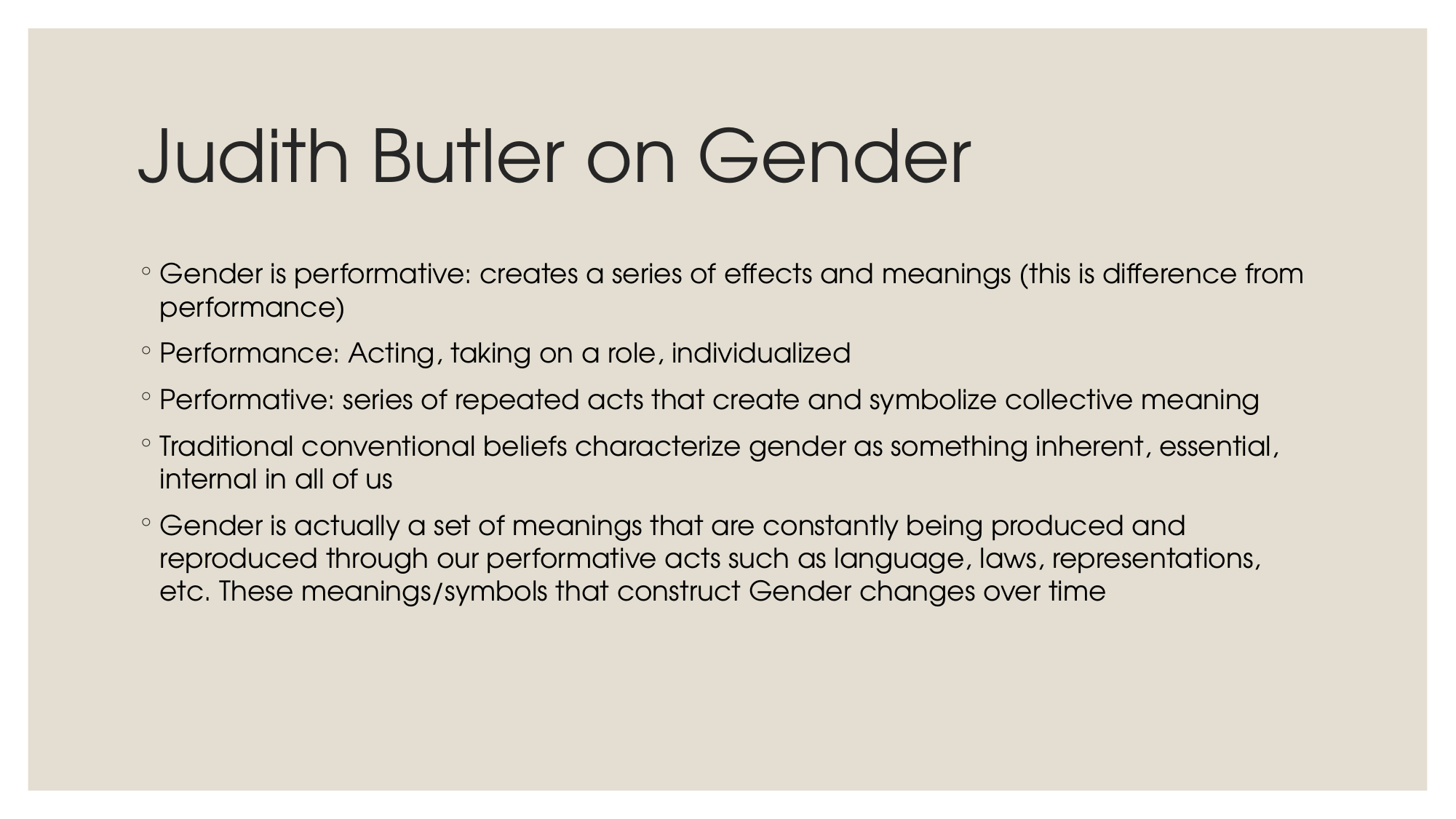

# Judith Butler on Gender
Gender is performative: creates a series of effects and meanings (this is difference from performance)
Performance: Acting, taking on a role, individualized
Performative: series of repeated acts that create and symbolize collective meaning
Traditional conventional beliefs characterize gender as something inherent, essential, internal in all of us
Gender is actually a set of meanings that are constantly being produced and reproduced through our performative acts such as language, laws, representations, etc. These meanings/symbols that construct Gender changes over time